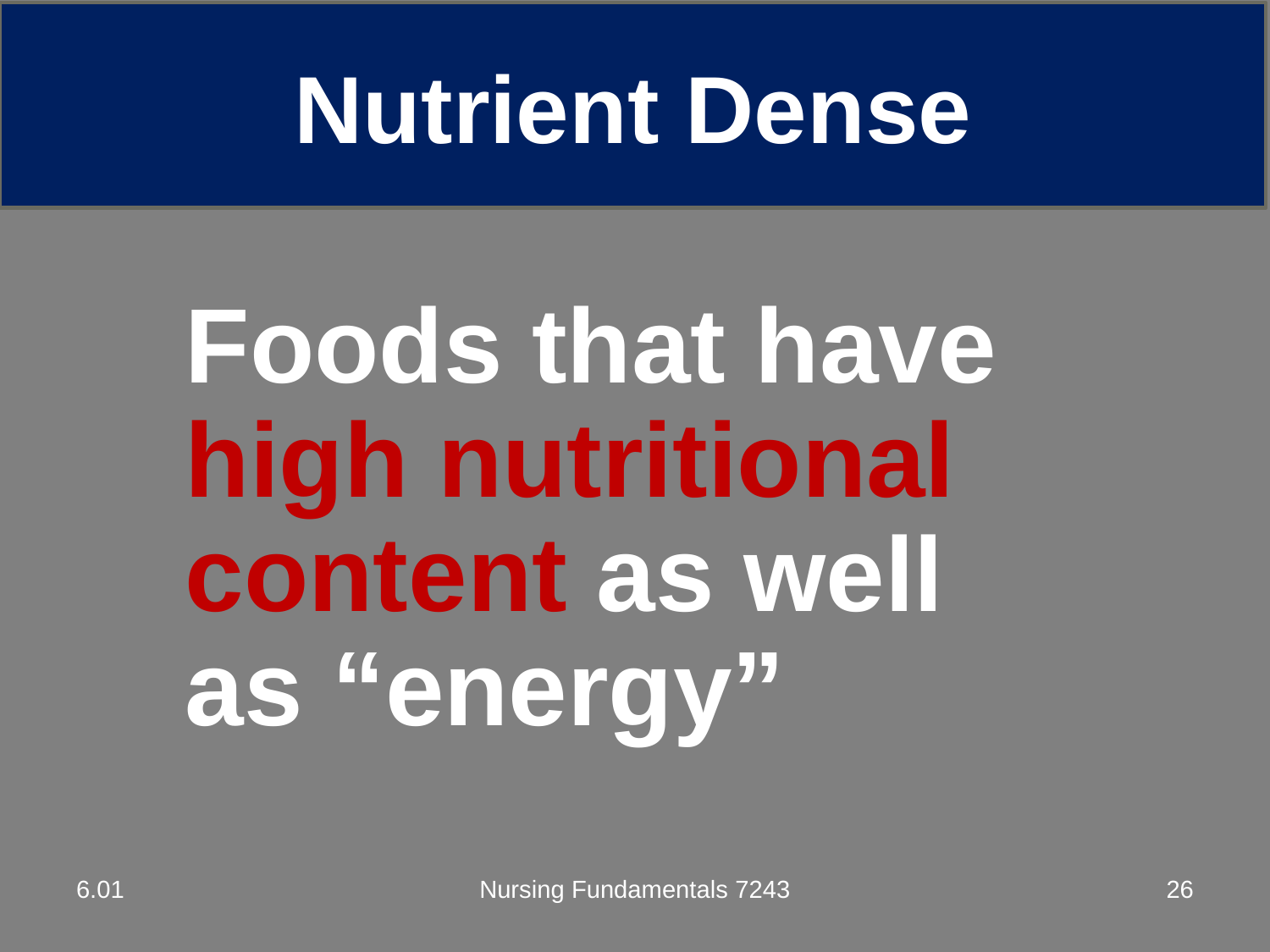

Nutrient Dense
Foods that have high nutritional content as well as “energy”
6.01
Nursing Fundamentals 7243
26